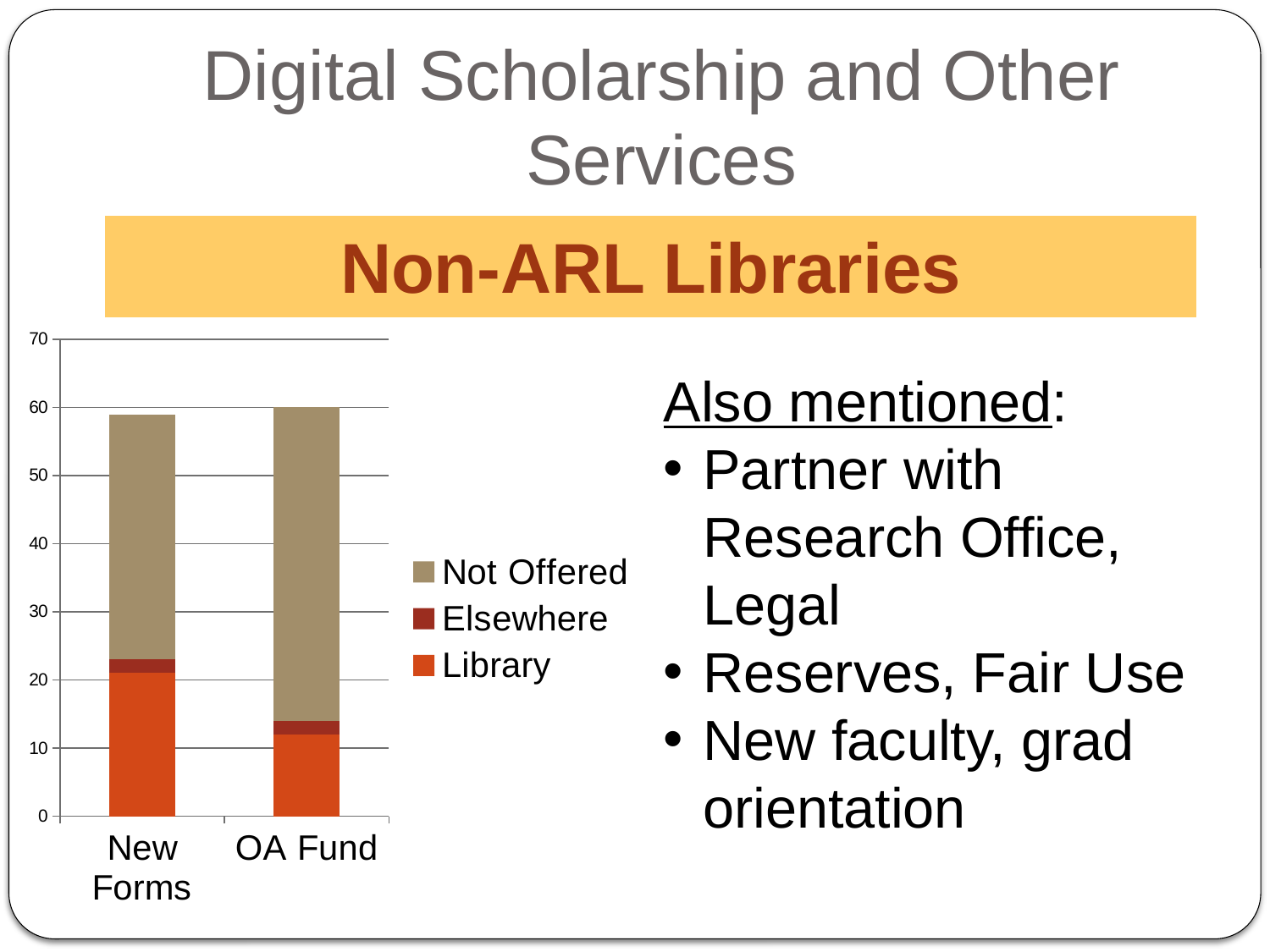

# Digital Scholarship and Other Services
Non-ARL Libraries

### Chart

| Category | Library | Elsewhere | Not Offered |
|---|---|---|---|
| New Forms | 21.0 | 2.0 | 36.0 |
| OA Fund | 12.0 | 2.0 | 46.0 |

Also mentioned:
Partner with Research Office, Legal
Reserves, Fair Use
New faculty, grad orientation